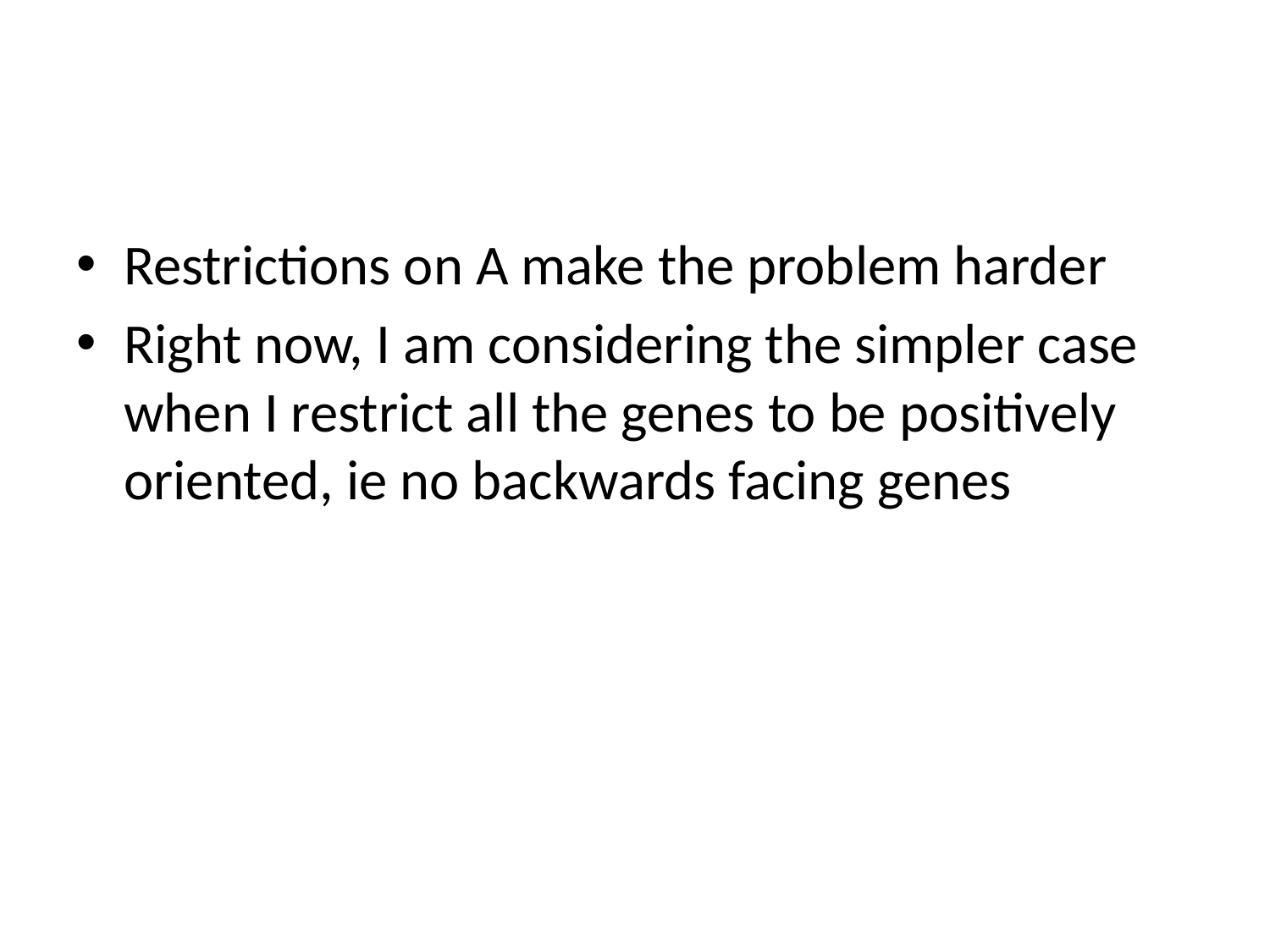

#
Restrictions on A make the problem harder
Right now, I am considering the simpler case when I restrict all the genes to be positively oriented, ie no backwards facing genes